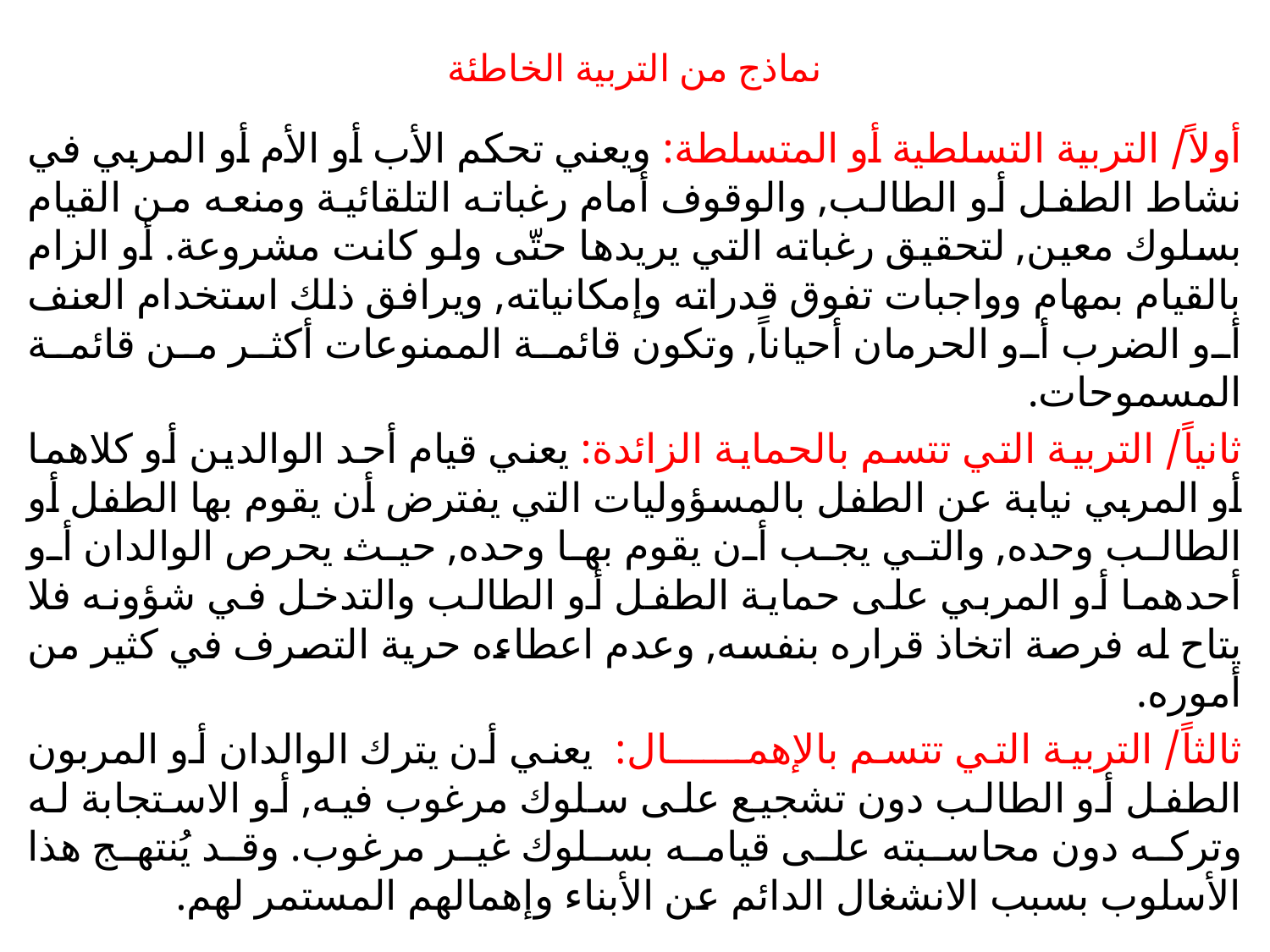

# نماذج من التربية الخاطئة
أولاً/ التربية التسلطية أو المتسلطة: ويعني تحكم الأب أو الأم أو المربي في نشاط الطفل أو الطالب, والوقوف أمام رغباته التلقائية ومنعه من القيام بسلوك معين, لتحقيق رغباته التي يريدها حتّى ولو كانت مشروعة. أو الزام بالقيام بمهام وواجبات تفوق قدراته وإمكانياته, ويرافق ذلك استخدام العنف أو الضرب أو الحرمان أحياناً, وتكون قائمة الممنوعات أكثر من قائمة المسموحات.
ثانياً/ التربية التي تتسم بالحماية الزائدة: يعني قيام أحد الوالدين أو كلاهما أو المربي نيابة عن الطفل بالمسؤوليات التي يفترض أن يقوم بها الطفل أو الطالب وحده, والتي يجب أن يقوم بها وحده, حيث يحرص الوالدان أو أحدهما أو المربي على حماية الطفل أو الطالب والتدخل في شؤونه فلا يتاح له فرصة اتخاذ قراره بنفسه, وعدم اعطاءه حرية التصرف في كثير من أموره.
ثالثاً/ التربية التي تتسم بالإهمــــــال:  يعني أن يترك الوالدان أو المربون الطفل أو الطالب دون تشجيع على سلوك مرغوب فيه, أو الاستجابة له وتركه دون محاسبته على قيامه بسلوك غير مرغوب. وقد يُنتهج هذا الأسلوب بسبب الانشغال الدائم عن الأبناء وإهمالهم المستمر لهم.